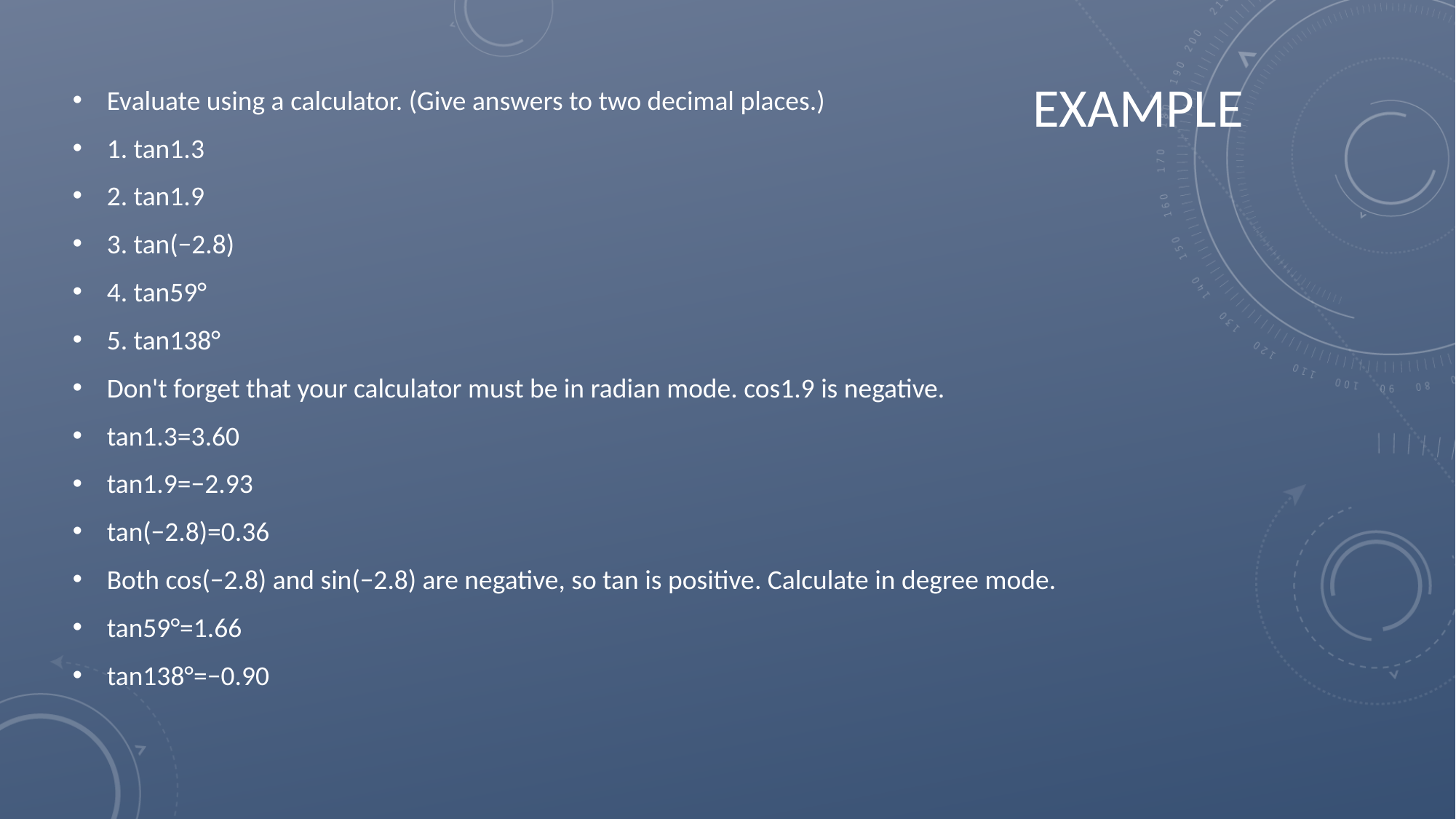

Evaluate using a calculator. (Give answers to two decimal places.)
1. tan1.3
2. tan1.9
3. tan(−2.8)
4. tan59°
5. tan138°
Don't forget that your calculator must be in radian mode. cos1.9 is negative.
tan1.3=3.60
tan1.9=−2.93
tan(−2.8)=0.36
Both cos(−2.8) and sin(−2.8) are negative, so tan is positive. Calculate in degree mode.
tan59°=1.66
tan138°=−0.90
# Example